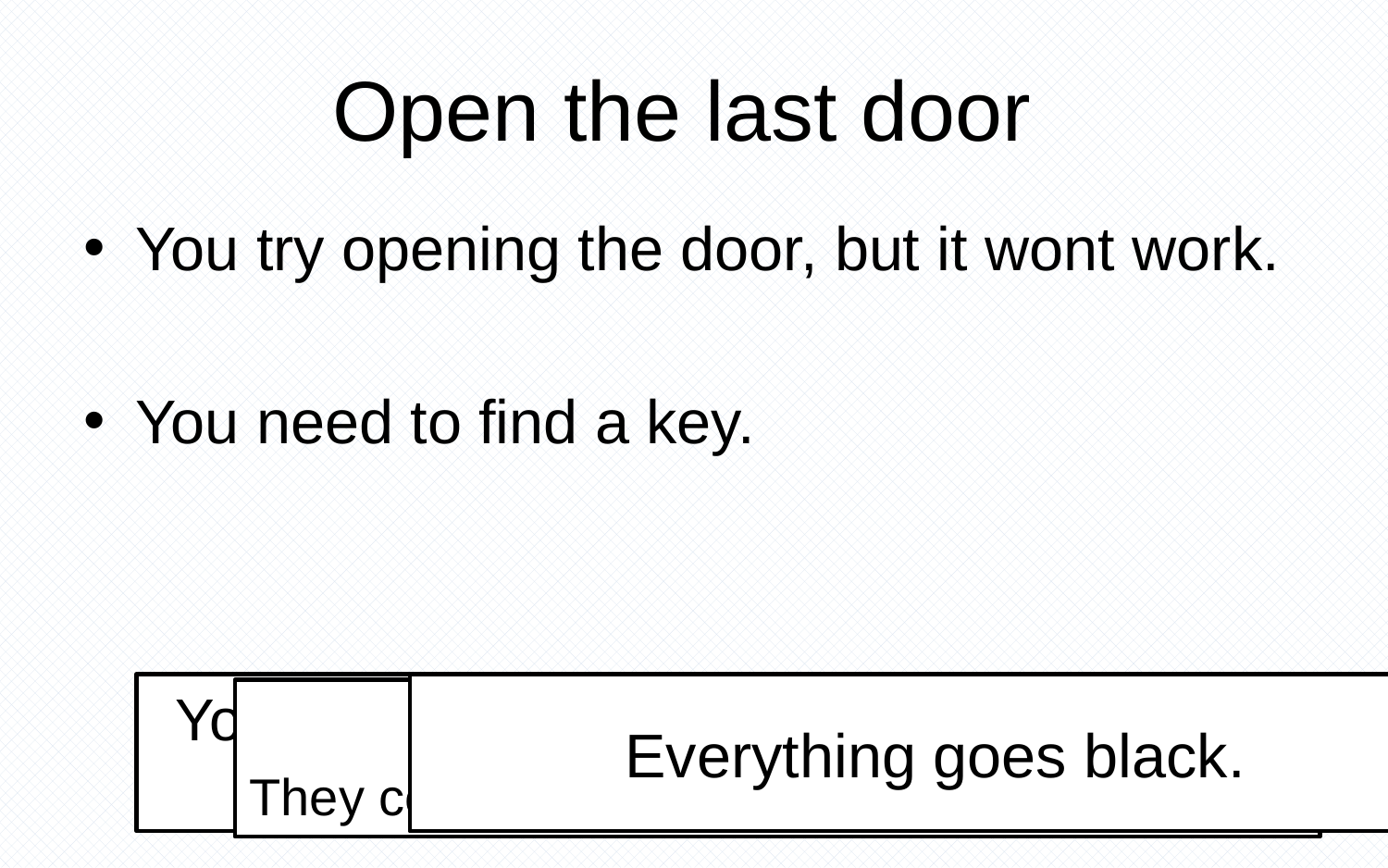

# Open the last door
You try opening the door, but it wont work.

You need to find a key.
You throw caution to the air and punch nothing.
Everything goes black.
The men saw you punch.
They come over and inject you with a needle.